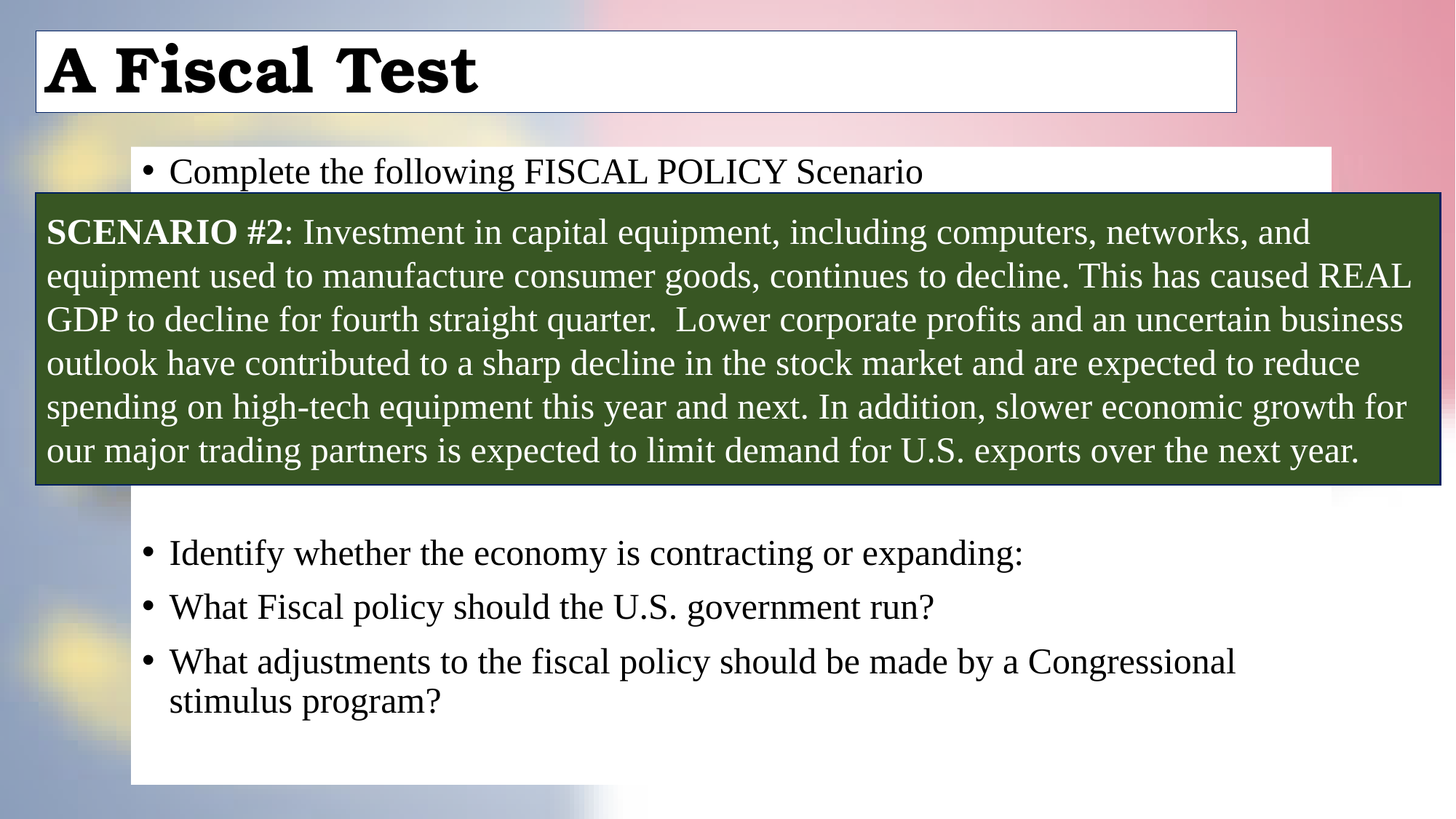

# A Fiscal Test
Complete the following FISCAL POLICY Scenario

Identify whether the economy is contracting or expanding:
What Fiscal policy should the U.S. government run?
What adjustments to the fiscal policy should be made by a Congressional stimulus program?

SCENARIO #2: Investment in capital equipment, including computers, networks, and equipment used to manufacture consumer goods, continues to decline. This has caused REAL GDP to decline for fourth straight quarter.  Lower corporate profits and an uncertain business outlook have contributed to a sharp decline in the stock market and are expected to reduce spending on high-tech equipment this year and next. In addition, slower economic growth for our major trading partners is expected to limit demand for U.S. exports over the next year.